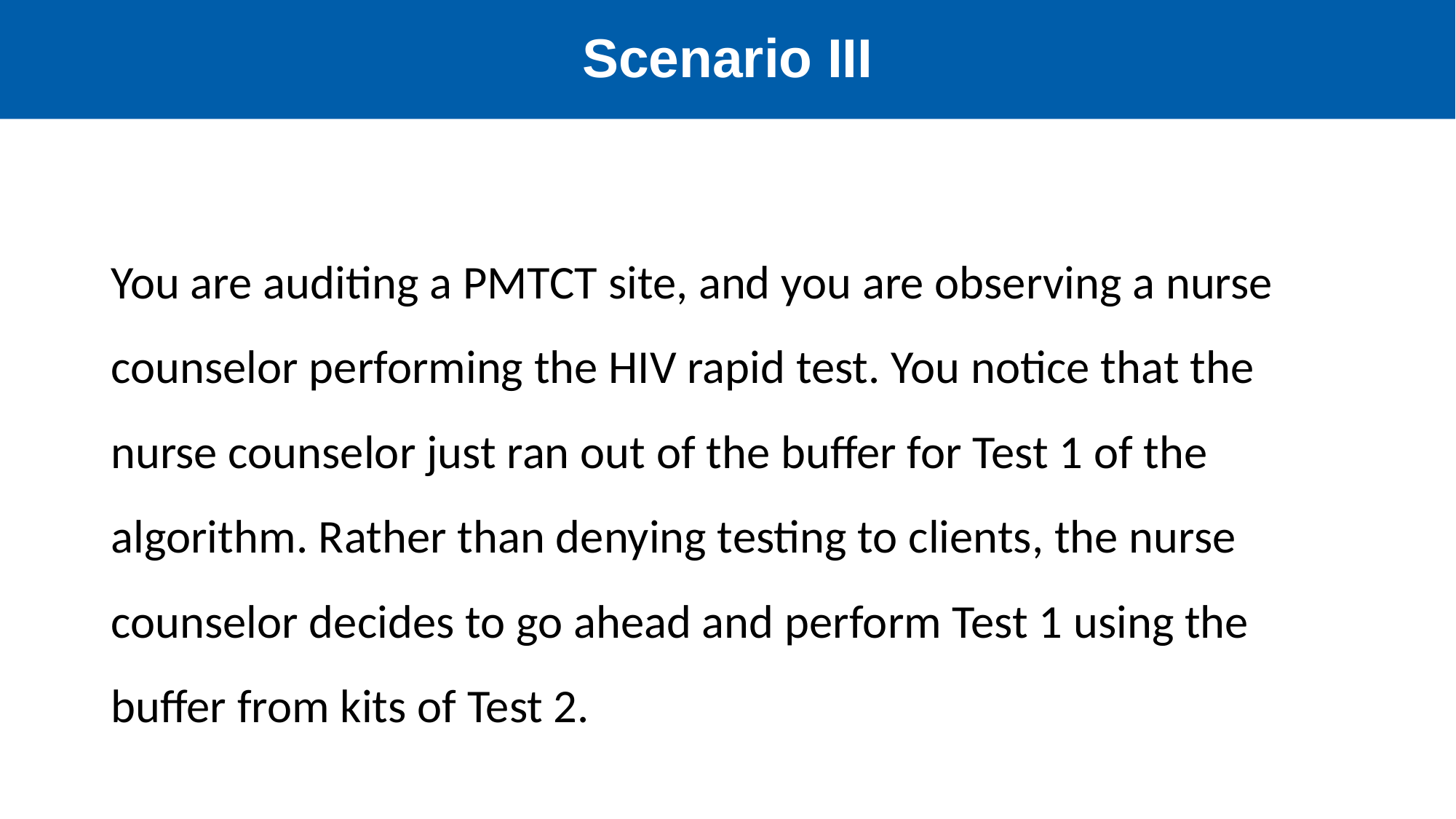

# Scenario III
You are auditing a PMTCT site, and you are observing a nurse counselor performing the HIV rapid test. You notice that the nurse counselor just ran out of the buffer for Test 1 of the algorithm. Rather than denying testing to clients, the nurse counselor decides to go ahead and perform Test 1 using the buffer from kits of Test 2.